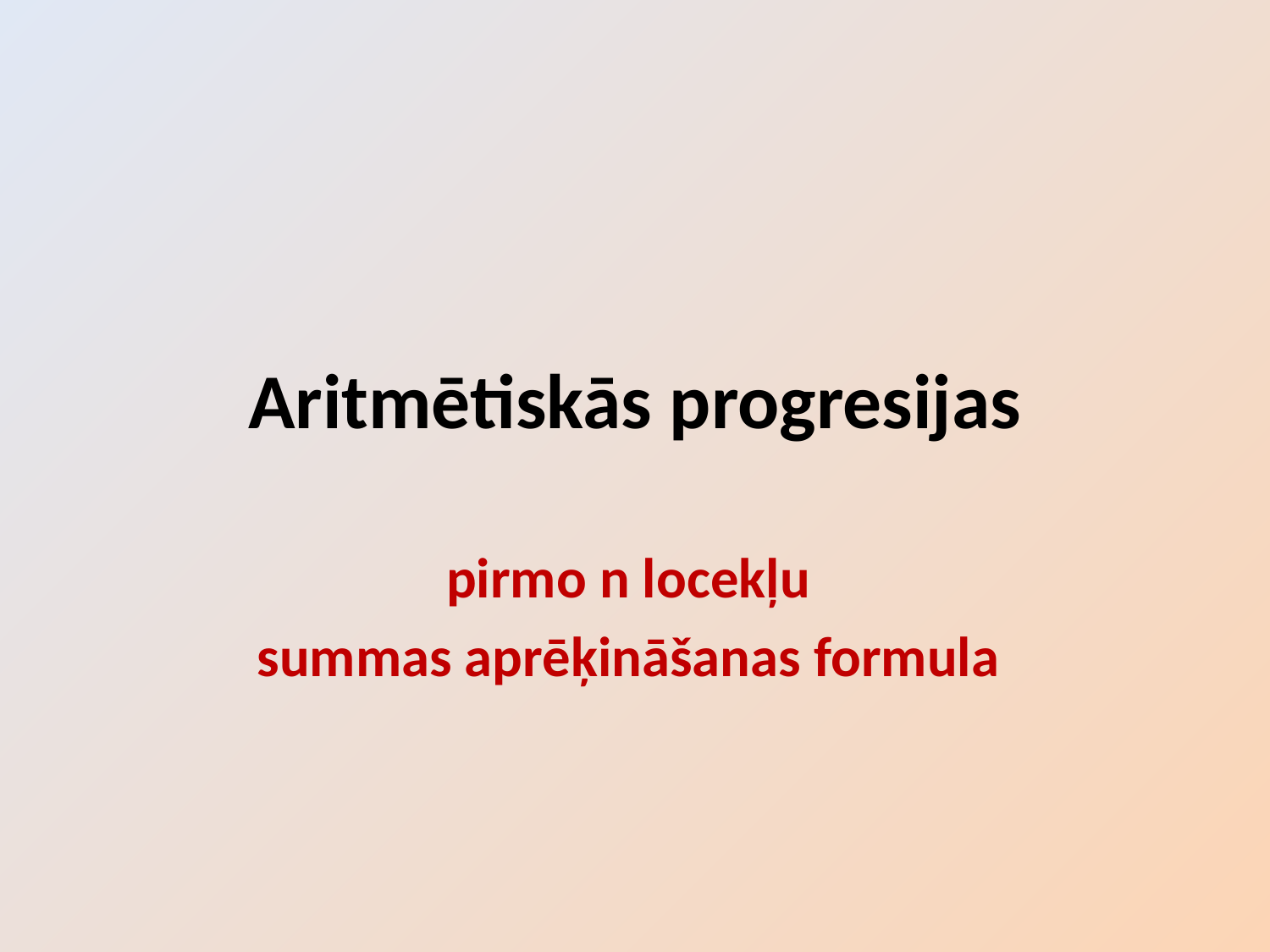

# Aritmētiskās progresijas

pirmo n locekļu
summas aprēķināšanas formula